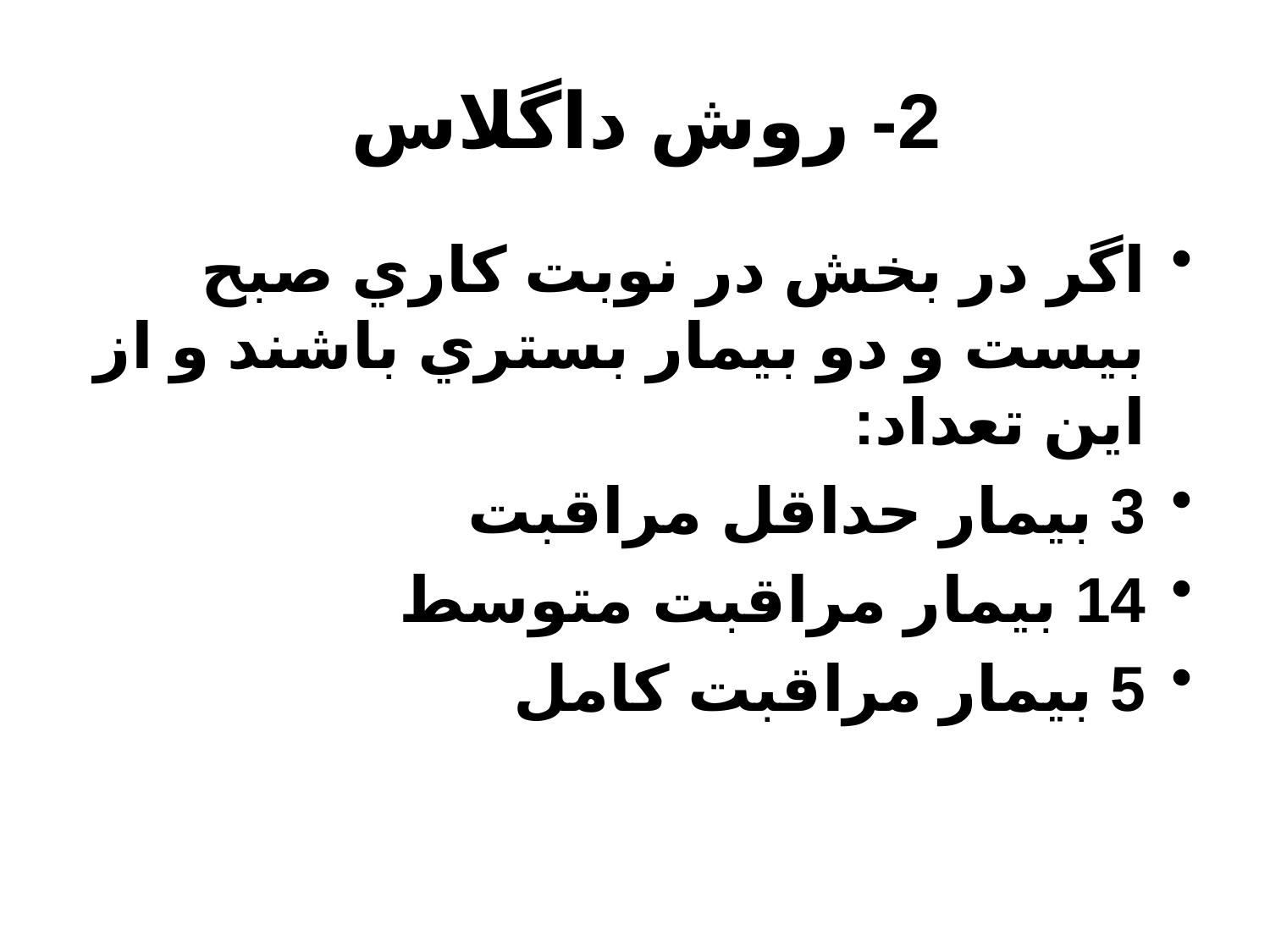

# 2- روش داگلاس
اگر در بخش در نوبت كاري صبح بيست و دو بيمار بستري باشند و از اين تعداد:
3 بيمار حداقل مراقبت
14 بيمار مراقبت متوسط
5 بيمار مراقبت كامل